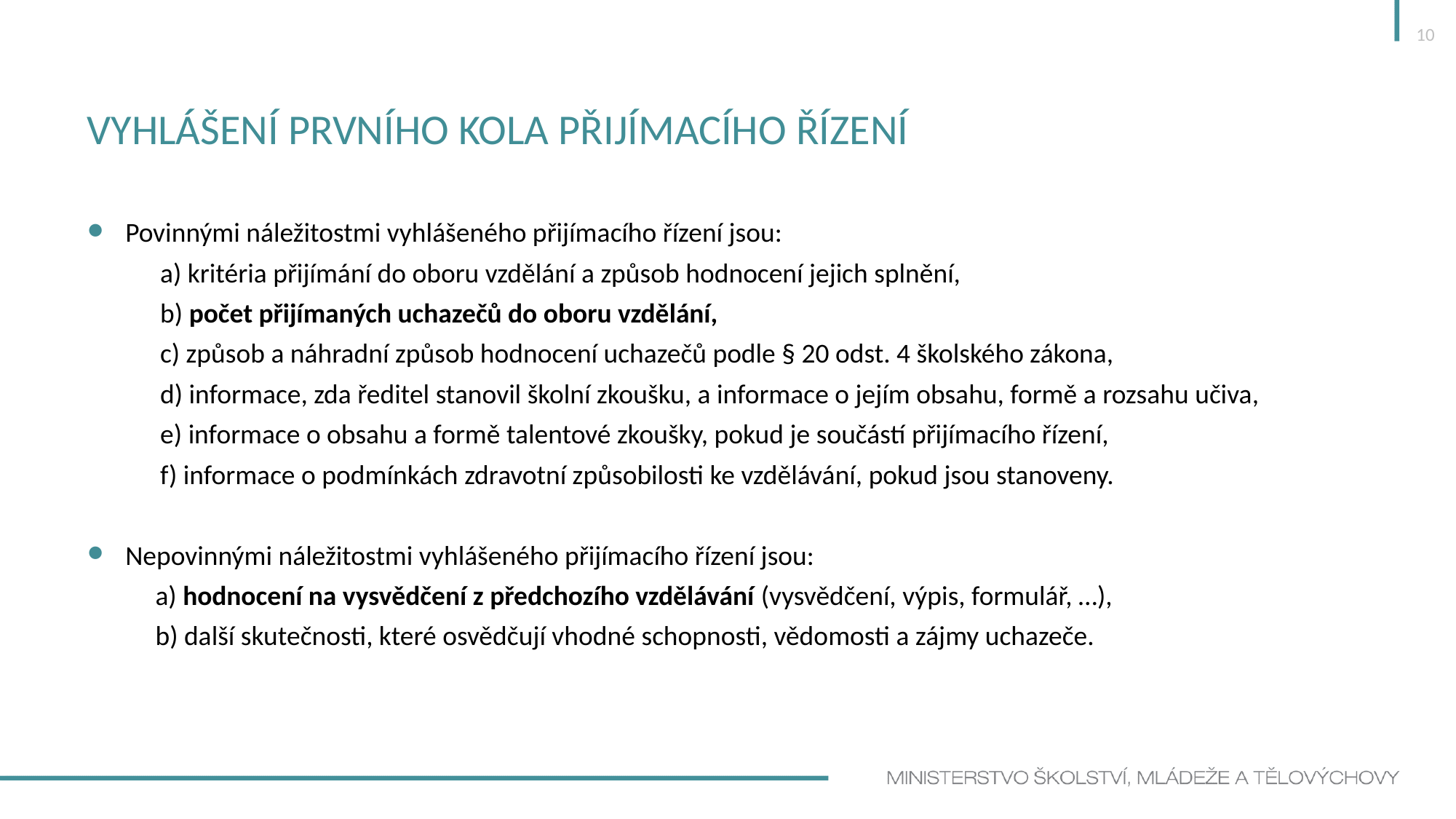

10
# Vyhlášení prvního kola přijímacího řízení
Povinnými náležitostmi vyhlášeného přijímacího řízení jsou:
a) kritéria přijímání do oboru vzdělání a způsob hodnocení jejich splnění,
b) počet přijímaných uchazečů do oboru vzdělání,
c) způsob a náhradní způsob hodnocení uchazečů podle § 20 odst. 4 školského zákona,
d) informace, zda ředitel stanovil školní zkoušku, a informace o jejím obsahu, formě a rozsahu učiva,
e) informace o obsahu a formě talentové zkoušky, pokud je součástí přijímacího řízení,
f) informace o podmínkách zdravotní způsobilosti ke vzdělávání, pokud jsou stanoveny.

Nepovinnými náležitostmi vyhlášeného přijímacího řízení jsou:
a) hodnocení na vysvědčení z předchozího vzdělávání (vysvědčení, výpis, formulář, …),
b) další skutečnosti, které osvědčují vhodné schopnosti, vědomosti a zájmy uchazeče.